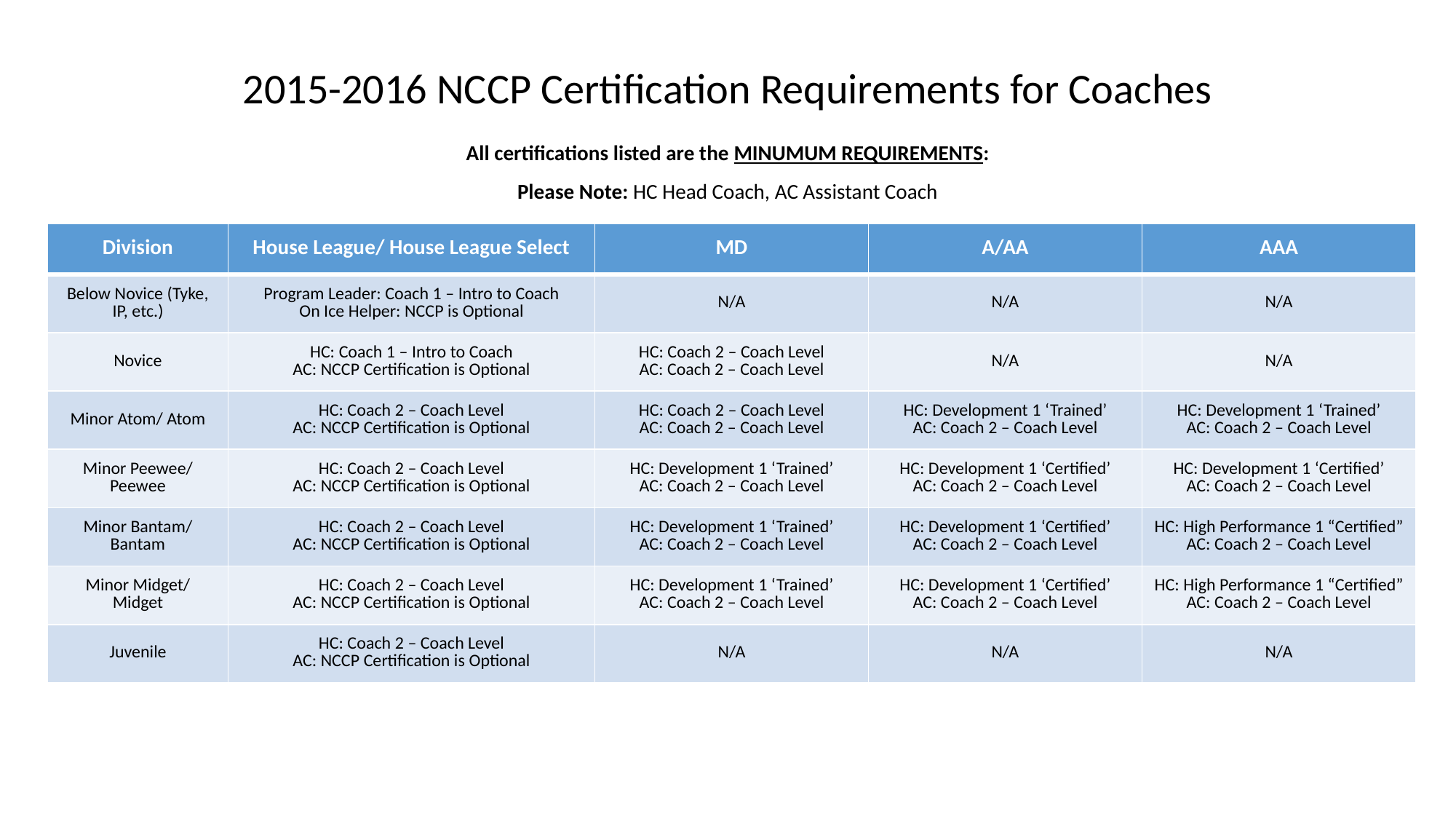

# 2015-2016 NCCP Certification Requirements for Coaches
All certifications listed are the MINUMUM REQUIREMENTS:
Please Note: HC Head Coach, AC Assistant Coach

| Division | House League/ House League Select | MD | A/AA | AAA |
| --- | --- | --- | --- | --- |
| Below Novice (Tyke, IP, etc.) | Program Leader: Coach 1 – Intro to Coach On Ice Helper: NCCP is Optional | N/A | N/A | N/A |
| Novice | HC: Coach 1 – Intro to Coach AC: NCCP Certification is Optional | HC: Coach 2 – Coach Level AC: Coach 2 – Coach Level | N/A | N/A |
| Minor Atom/ Atom | HC: Coach 2 – Coach Level AC: NCCP Certification is Optional | HC: Coach 2 – Coach Level AC: Coach 2 – Coach Level | HC: Development 1 ‘Trained’ AC: Coach 2 – Coach Level | HC: Development 1 ‘Trained’ AC: Coach 2 – Coach Level |
| Minor Peewee/ Peewee | HC: Coach 2 – Coach Level AC: NCCP Certification is Optional | HC: Development 1 ‘Trained’ AC: Coach 2 – Coach Level | HC: Development 1 ‘Certified’ AC: Coach 2 – Coach Level | HC: Development 1 ‘Certified’ AC: Coach 2 – Coach Level |
| Minor Bantam/ Bantam | HC: Coach 2 – Coach Level AC: NCCP Certification is Optional | HC: Development 1 ‘Trained’ AC: Coach 2 – Coach Level | HC: Development 1 ‘Certified’ AC: Coach 2 – Coach Level | HC: High Performance 1 “Certified” AC: Coach 2 – Coach Level |
| Minor Midget/ Midget | HC: Coach 2 – Coach Level AC: NCCP Certification is Optional | HC: Development 1 ‘Trained’ AC: Coach 2 – Coach Level | HC: Development 1 ‘Certified’ AC: Coach 2 – Coach Level | HC: High Performance 1 “Certified” AC: Coach 2 – Coach Level |
| Juvenile | HC: Coach 2 – Coach Level AC: NCCP Certification is Optional | N/A | N/A | N/A |